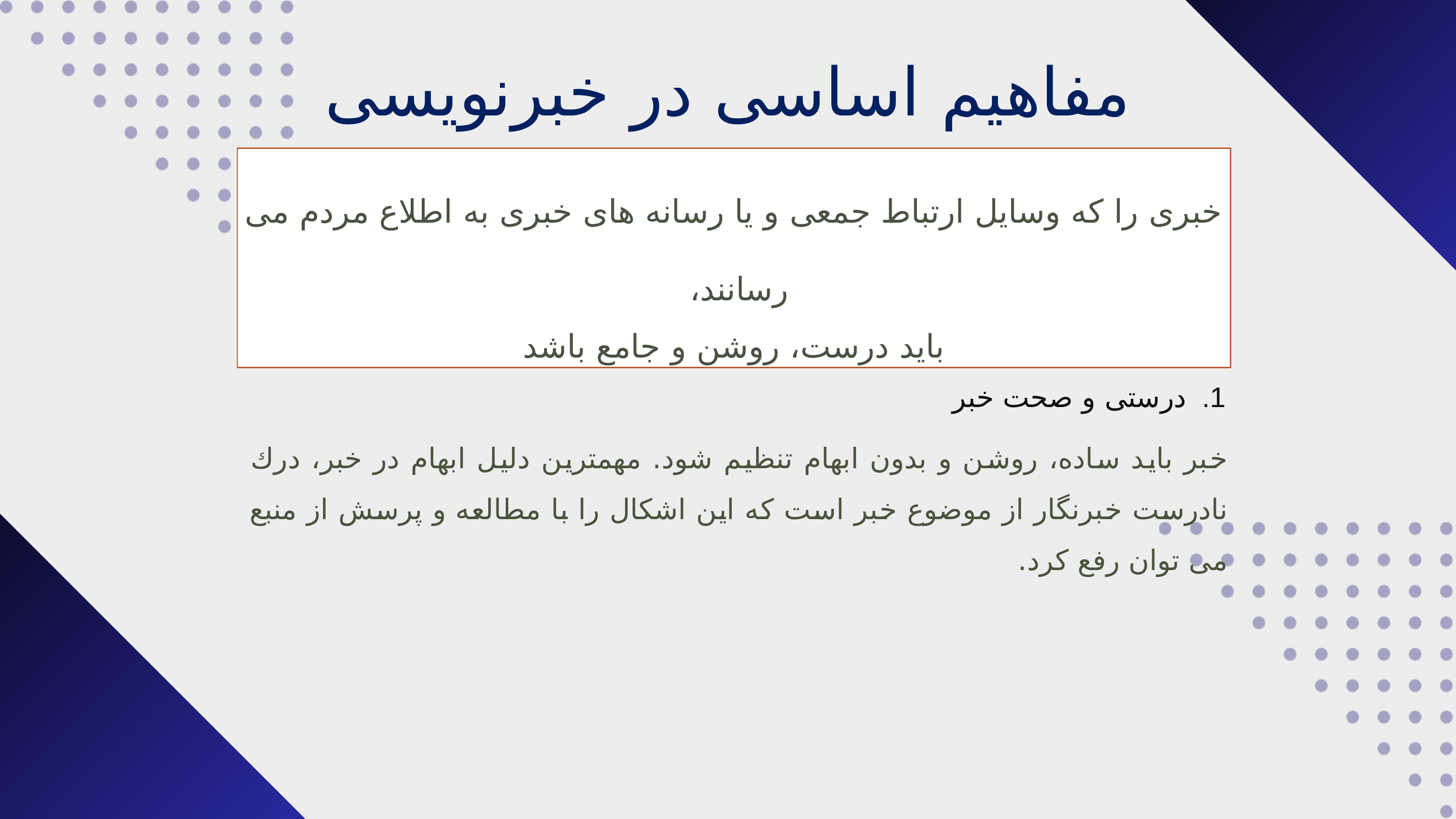

مفاهیم اساسی در خبرنویسی
خبری را که وسایل ارتباط جمعی و یا رسانه های خبری به اطلاع مردم می رسانند،
باید درست، روشن و جامع باشد
درستی و صحت خبر
خبر باید ساده، روشن و بدون ابهام تنظیم شود. مهمترین دلیل ابهام در خبر، درك نادرست خبرنگار از موضوع خبر است كه این اشكال را با مطالعه و پرسش از منبع می توان رفع كرد.